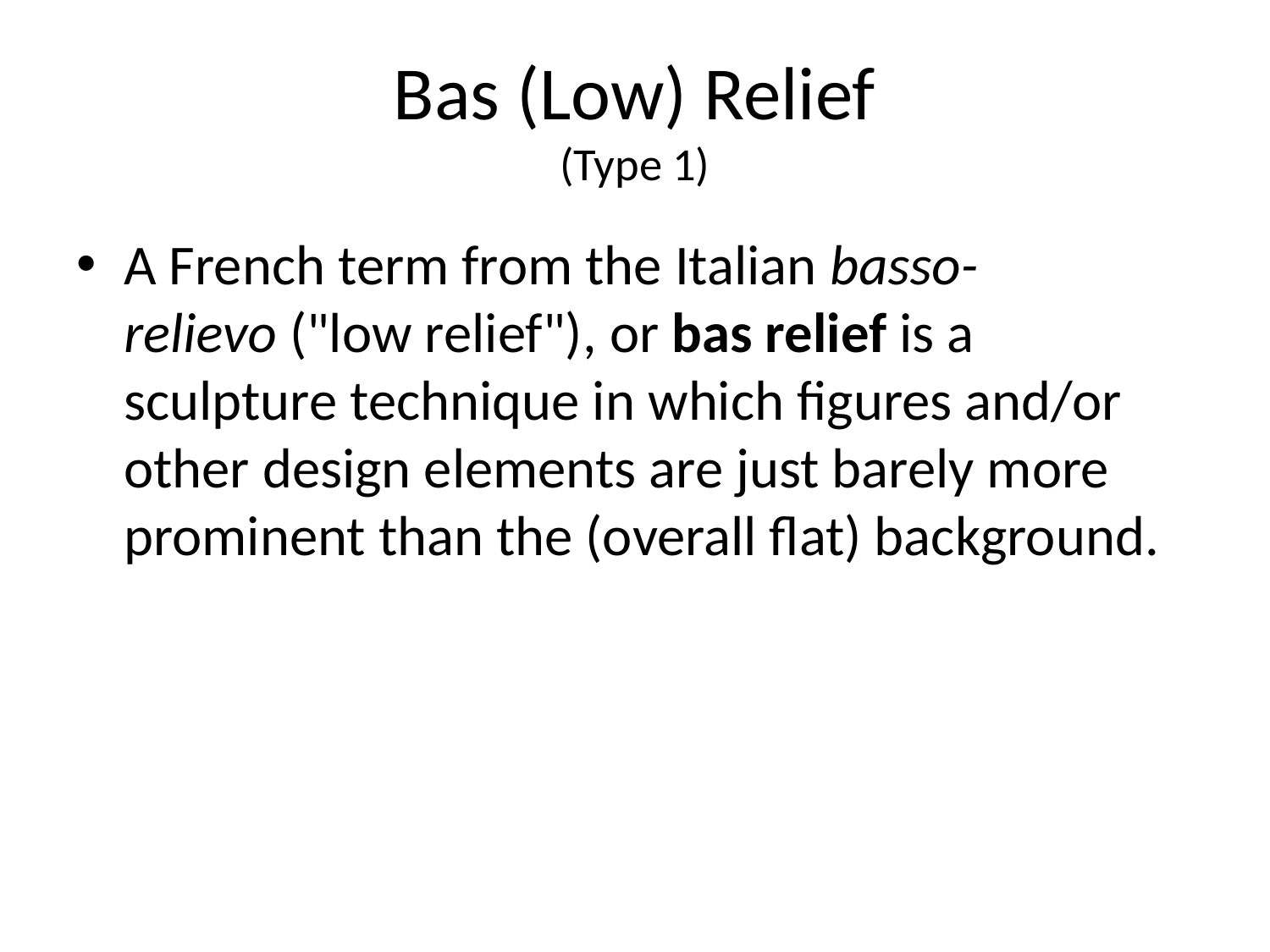

# Bas (Low) Relief (Type 1)
A French term from the Italian basso-relievo ("low relief"), or bas relief is a sculpture technique in which figures and/or other design elements are just barely more prominent than the (overall flat) background.